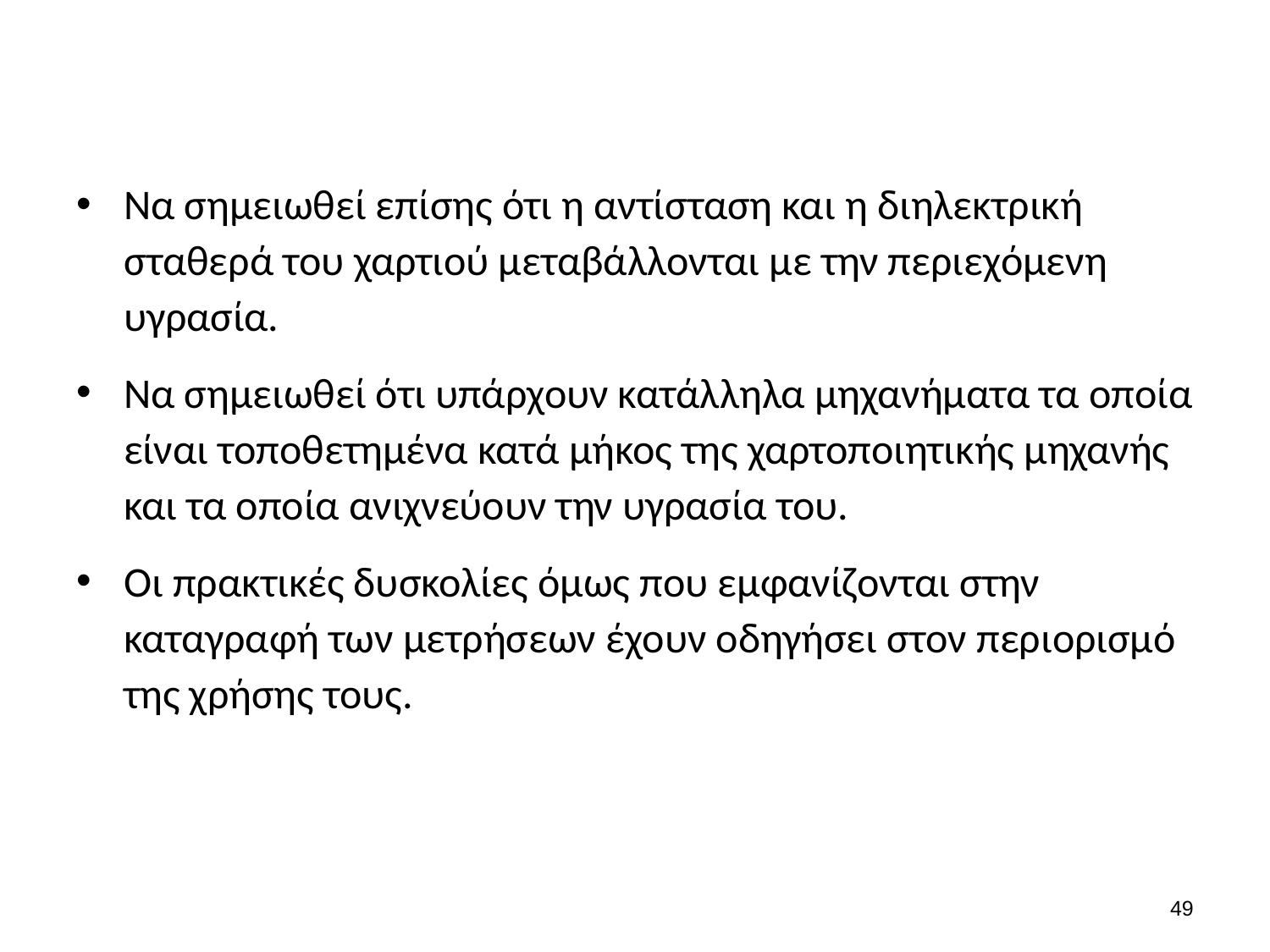

#
Να σημειωθεί επίσης ότι η αντίσταση και η διηλεκτρική σταθερά του χαρτιού μεταβάλλονται με την περιεχόμενη υγρασία.
Να σημειωθεί ότι υπάρχουν κατάλληλα μηχανήματα τα οποία είναι τοποθετημένα κατά μήκος της χαρτοποιητικής μηχανής και τα οποία ανιχνεύουν την υγρασία του.
Οι πρακτικές δυσκολίες όμως που εμφανίζονται στην καταγραφή των μετρήσεων έχουν οδηγήσει στον περιορισμό της χρήσης τους.
49